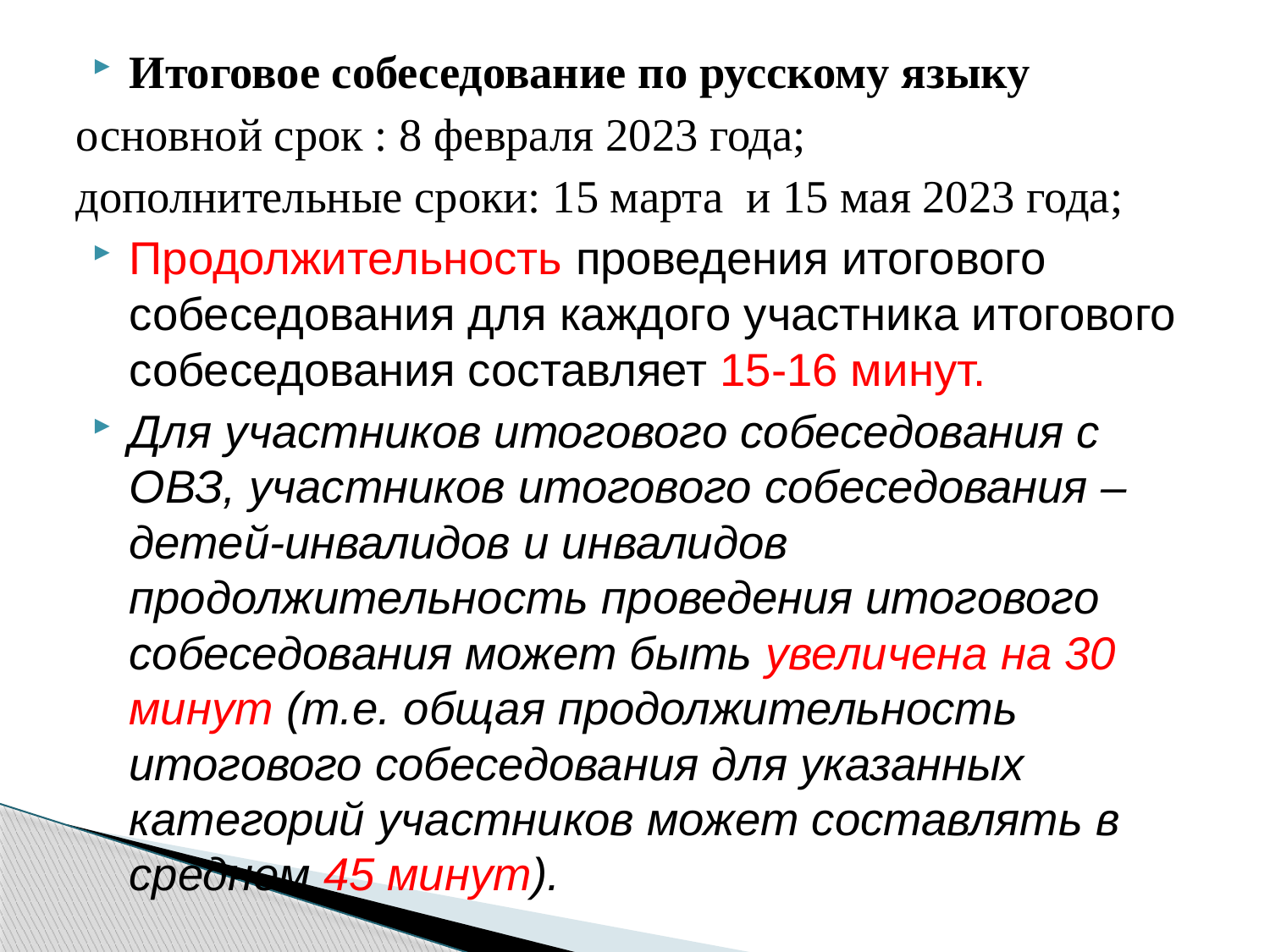

Итоговое собеседование по русскому языку
основной срок : 8 февраля 2023 года;
дополнительные сроки: 15 марта  и 15 мая 2023 года;
Продолжительность проведения итогового собеседования для каждого участника итогового собеседования составляет 15-16 минут.
Для участников итогового собеседования с ОВЗ, участников итогового собеседования – детей-инвалидов и инвалидов продолжительность проведения итогового собеседования может быть увеличена на 30 минут (т.е. общая продолжительность итогового собеседования для указанных категорий участников может составлять в среднем 45 минут).